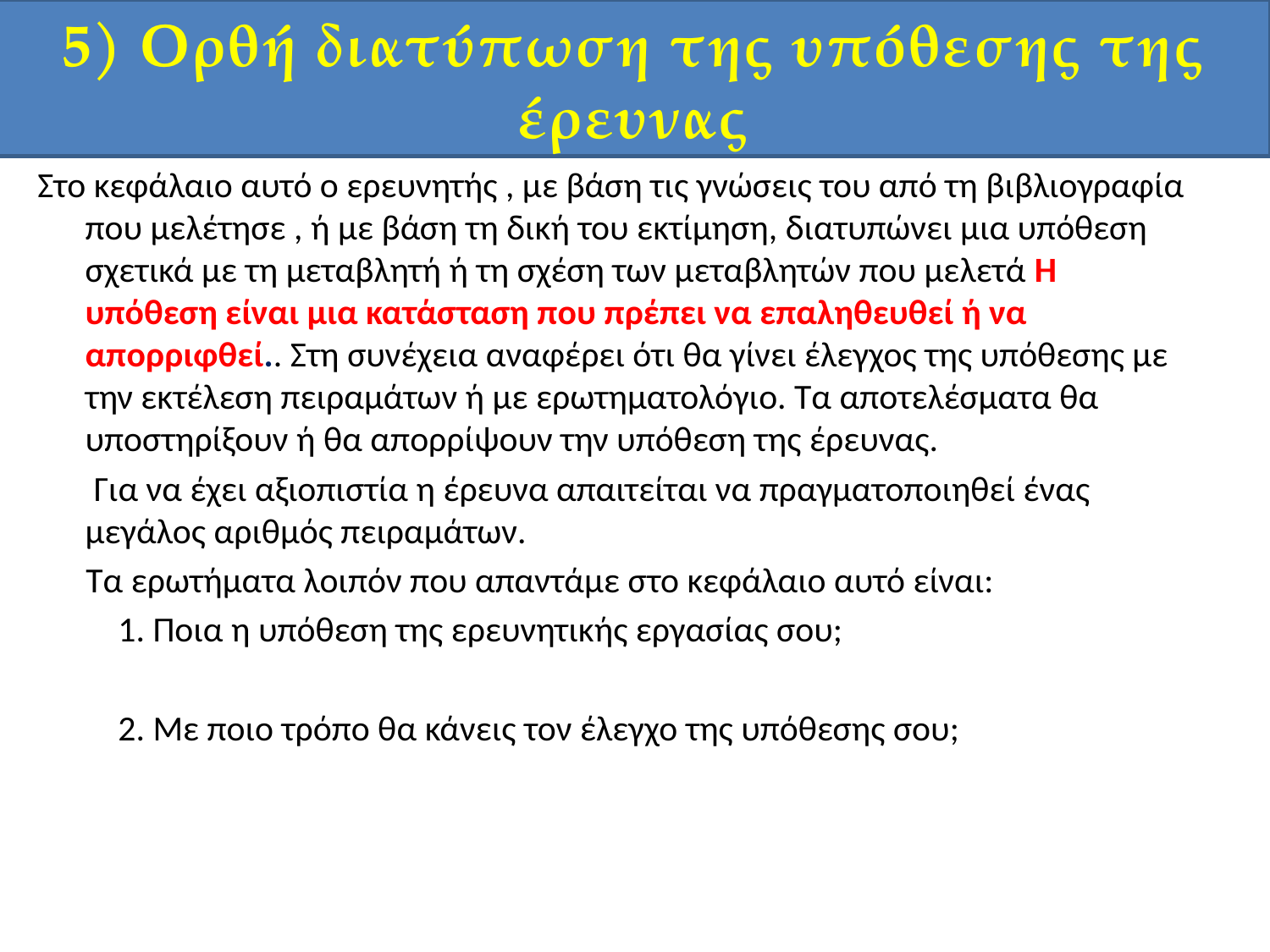

5) Ορθή διατύπωση της υπόθεσης της έρευνας
Στο κεφάλαιο αυτό ο ερευνητής , με βάση τις γνώσεις του από τη βιβλιογραφία που μελέτησε , ή με βάση τη δική του εκτίμηση, διατυπώνει μια υπόθεση σχετικά με τη μεταβλητή ή τη σχέση των μεταβλητών που μελετά Η υπόθεση είναι μια κατάσταση που πρέπει να επαληθευθεί ή να απορριφθεί.. Στη συνέχεια αναφέρει ότι θα γίνει έλεγχος της υπόθεσης με την εκτέλεση πειραμάτων ή με ερωτηματολόγιο. Τα αποτελέσματα θα υποστηρίξουν ή θα απορρίψουν την υπόθεση της έρευνας.
       Για να έχει αξιοπιστία η έρευνα απαιτείται να πραγματοποιηθεί ένας μεγάλος αριθμός πειραμάτων.
      Τα ερωτήματα λοιπόν που απαντάμε στο κεφάλαιο αυτό είναι:
          1. Ποια η υπόθεση της ερευνητικής εργασίας σου;

          2. Με ποιο τρόπο θα κάνεις τον έλεγχο της υπόθεσης σου;